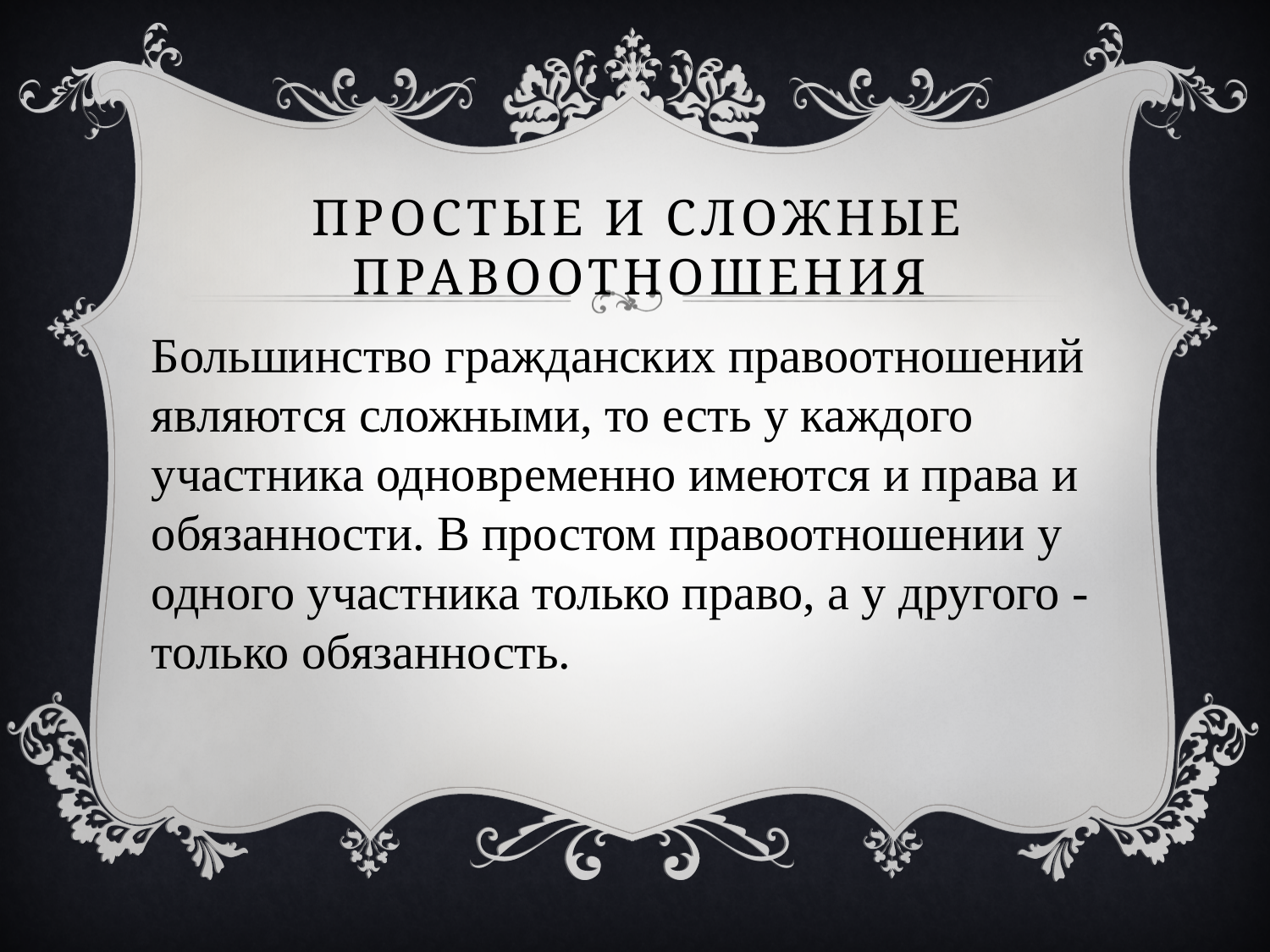

# Простые и сложные правоотношения
Большинство гражданских правоотношений являются сложными, то есть у каждого участника одно­временно имеются и права и обязанности. В простом правоотношении у одного участника только право, а у другого - только обязанность.